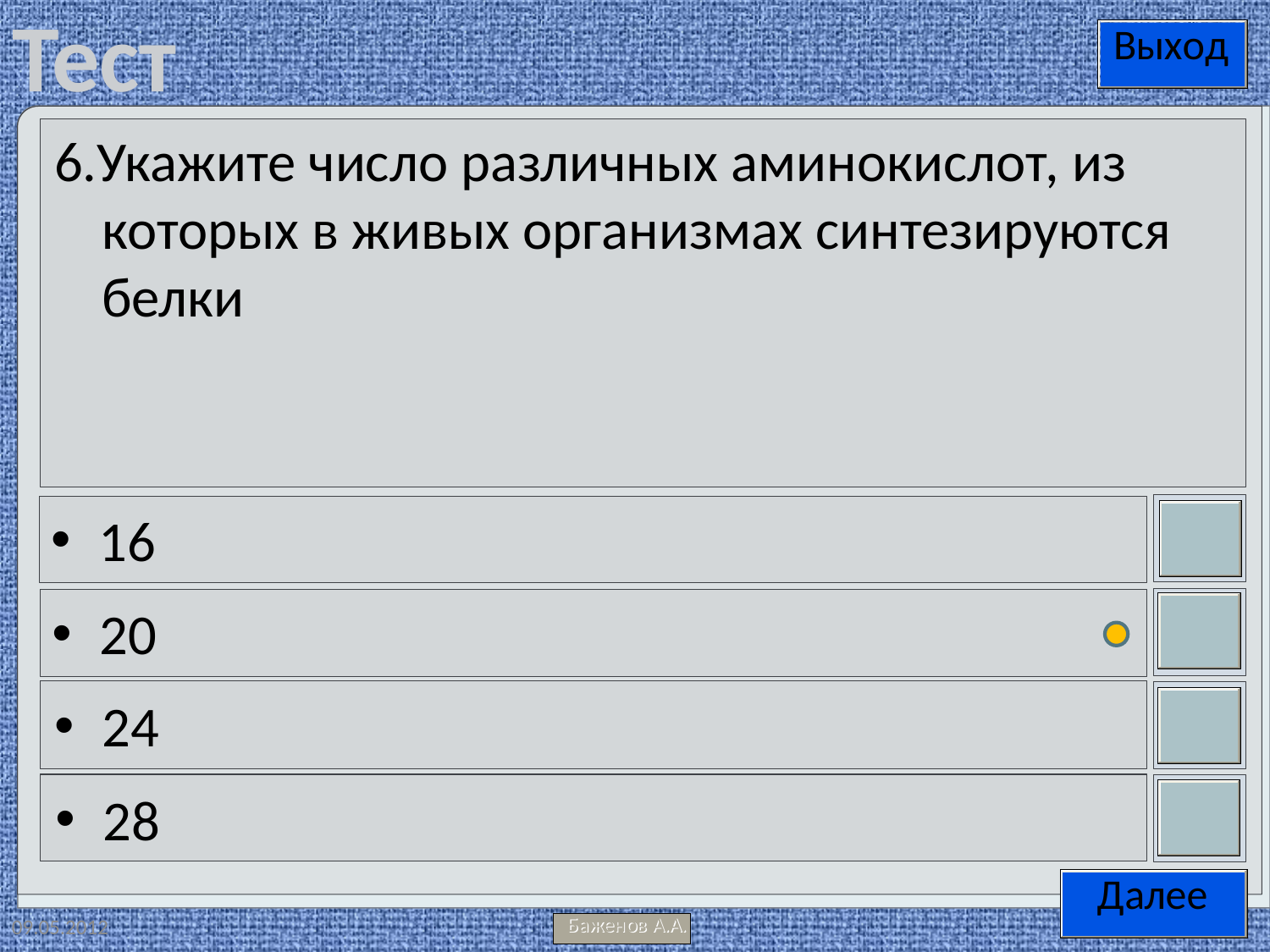

6.Укажите число различных аминокислот, из которых в живых организмах синтезируются белки
16
20
24
28
09.05.2012